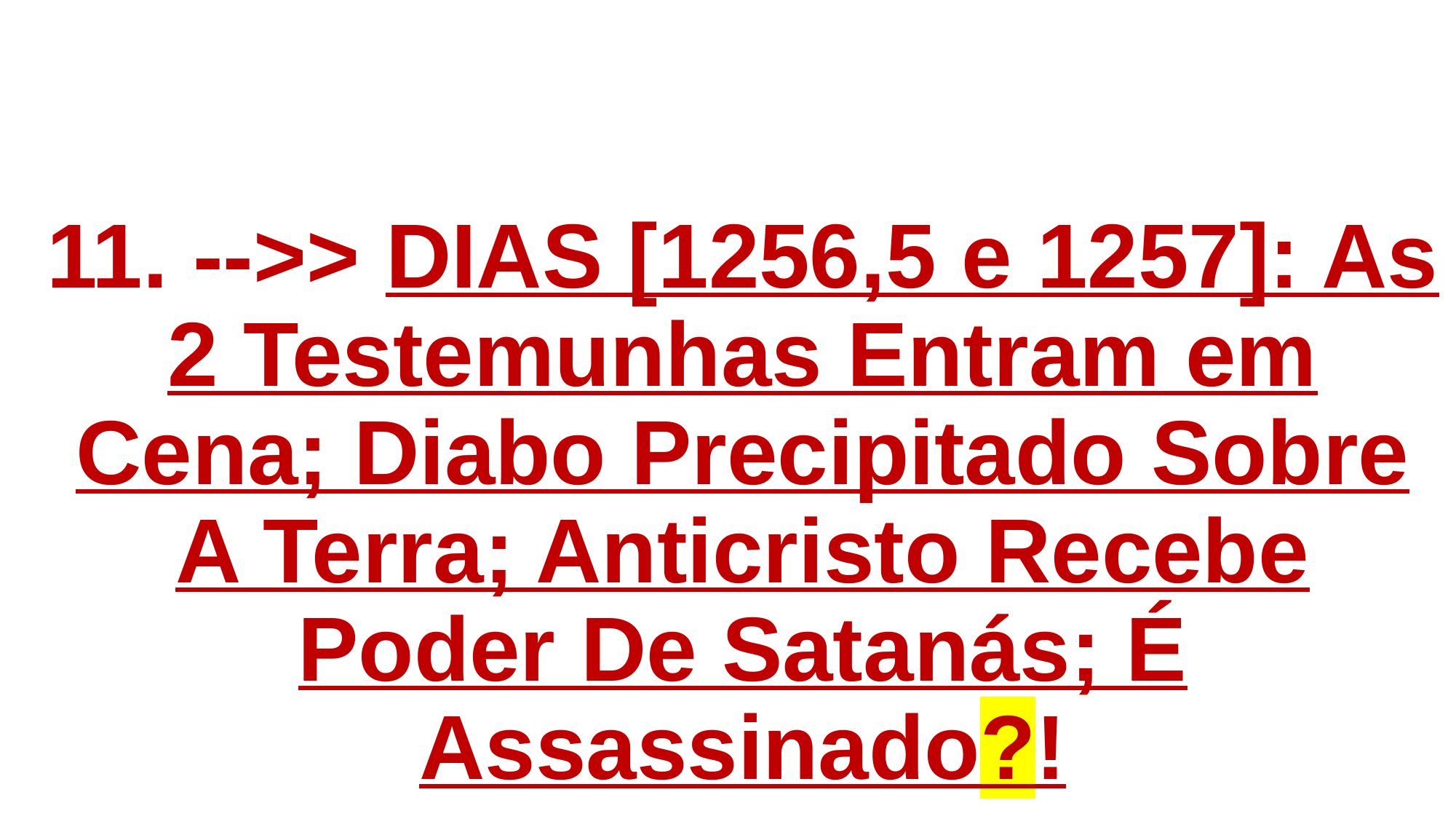

# 11. -->> DIAS [1256,5 e 1257]: As 2 Testemunhas Entram em Cena; Diabo Precipitado Sobre A Terra; Anticristo Recebe Poder De Satanás; É Assassinado?!